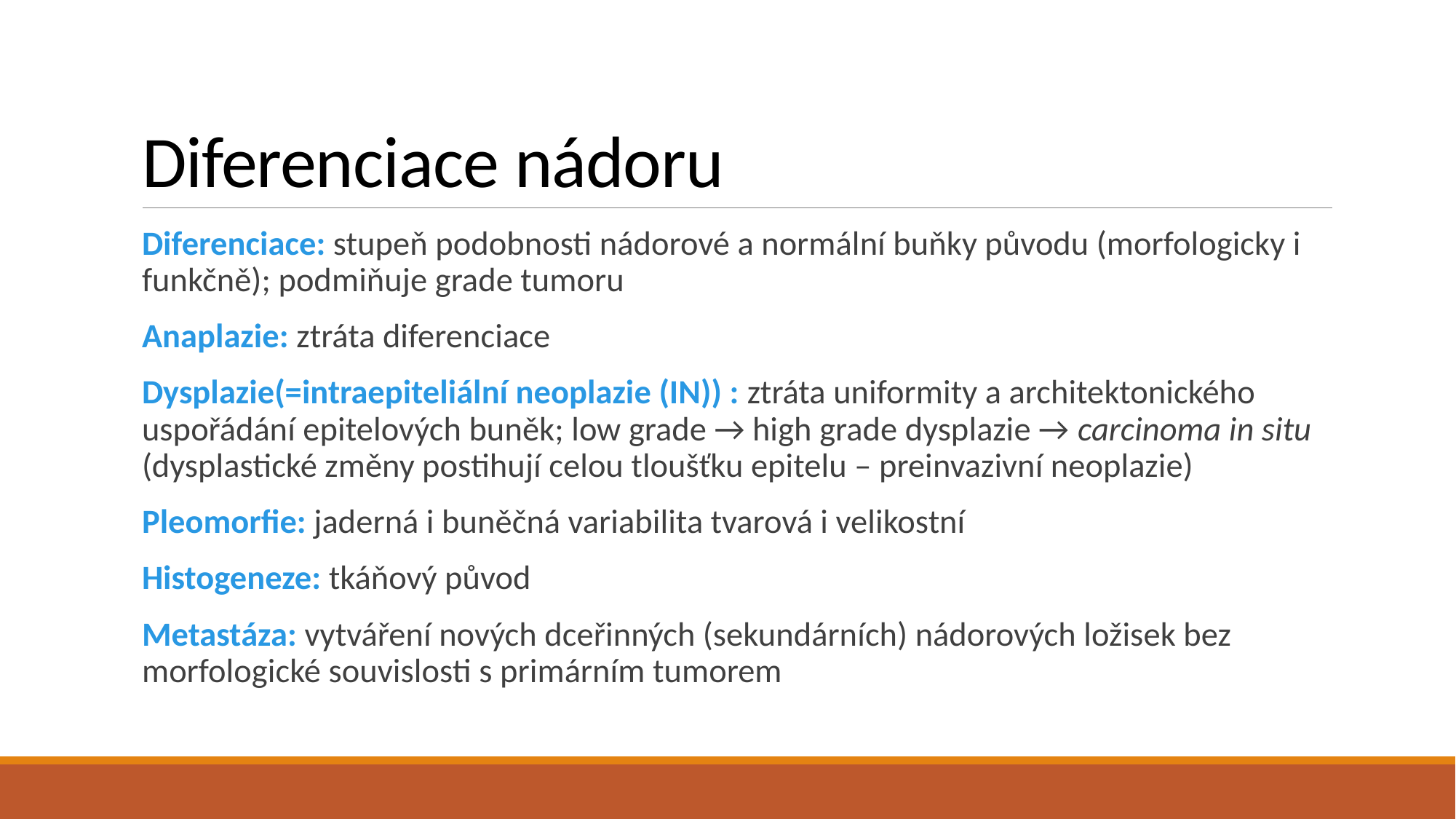

# Diferenciace nádoru
Diferenciace: stupeň podobnosti nádorové a normální buňky původu (morfologicky i funkčně); podmiňuje grade tumoru
Anaplazie: ztráta diferenciace
Dysplazie(=intraepiteliální neoplazie (IN)) : ztráta uniformity a architektonického uspořádání epitelových buněk; low grade → high grade dysplazie → carcinoma in situ  (dysplastické změny postihují celou tloušťku epitelu – preinvazivní neoplazie)
Pleomorfie: jaderná i buněčná variabilita tvarová i velikostní
Histogeneze: tkáňový původ
Metastáza: vytváření nových dceřinných (sekundárních) nádorových ložisek bez morfologické souvislosti s primárním tumorem